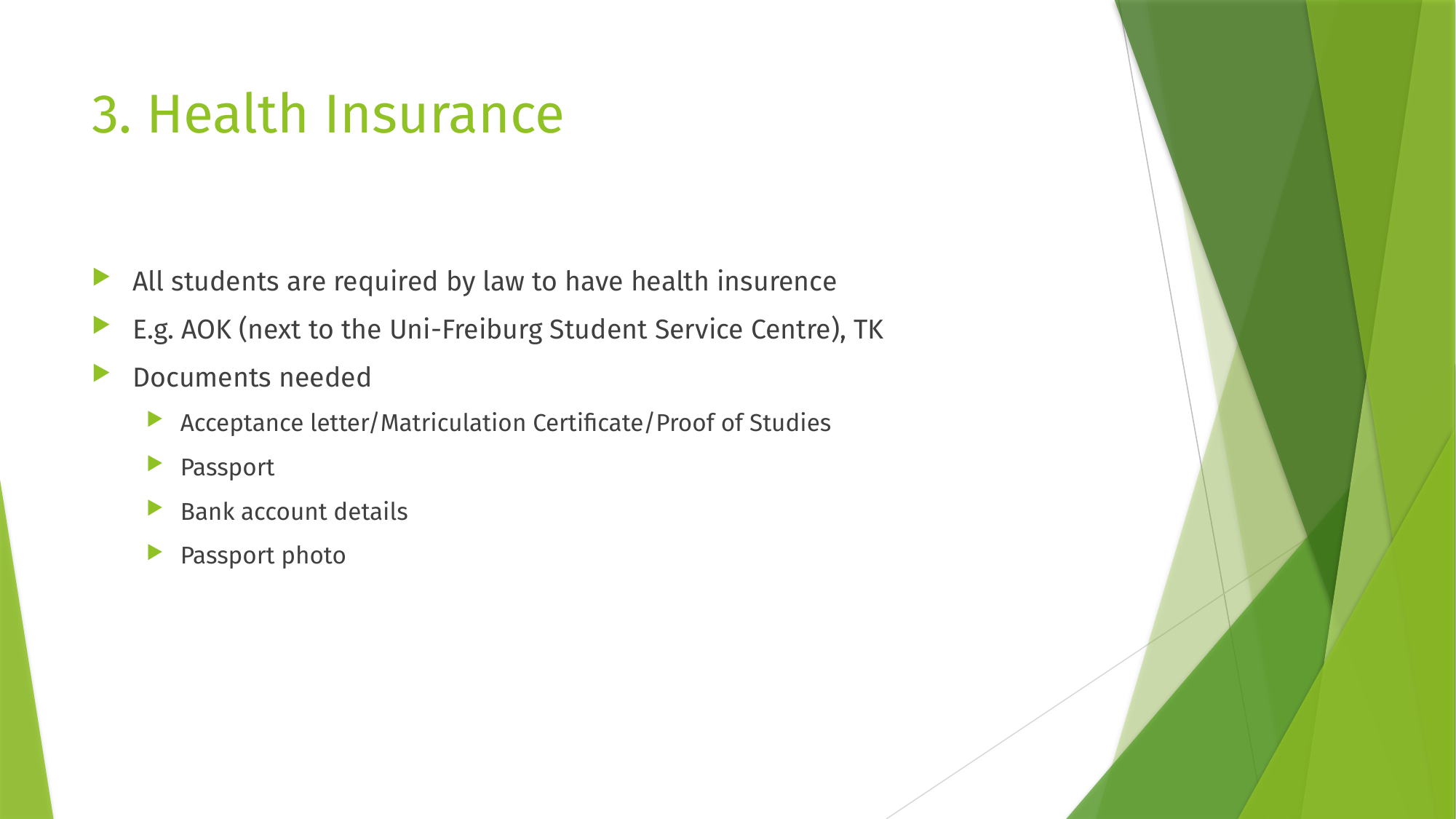

# 3. Health Insurance
All students are required by law to have health insurence
E.g. AOK (next to the Uni-Freiburg Student Service Centre), TK
Documents needed
Acceptance letter/Matriculation Certificate/Proof of Studies
Passport
Bank account details
Passport photo